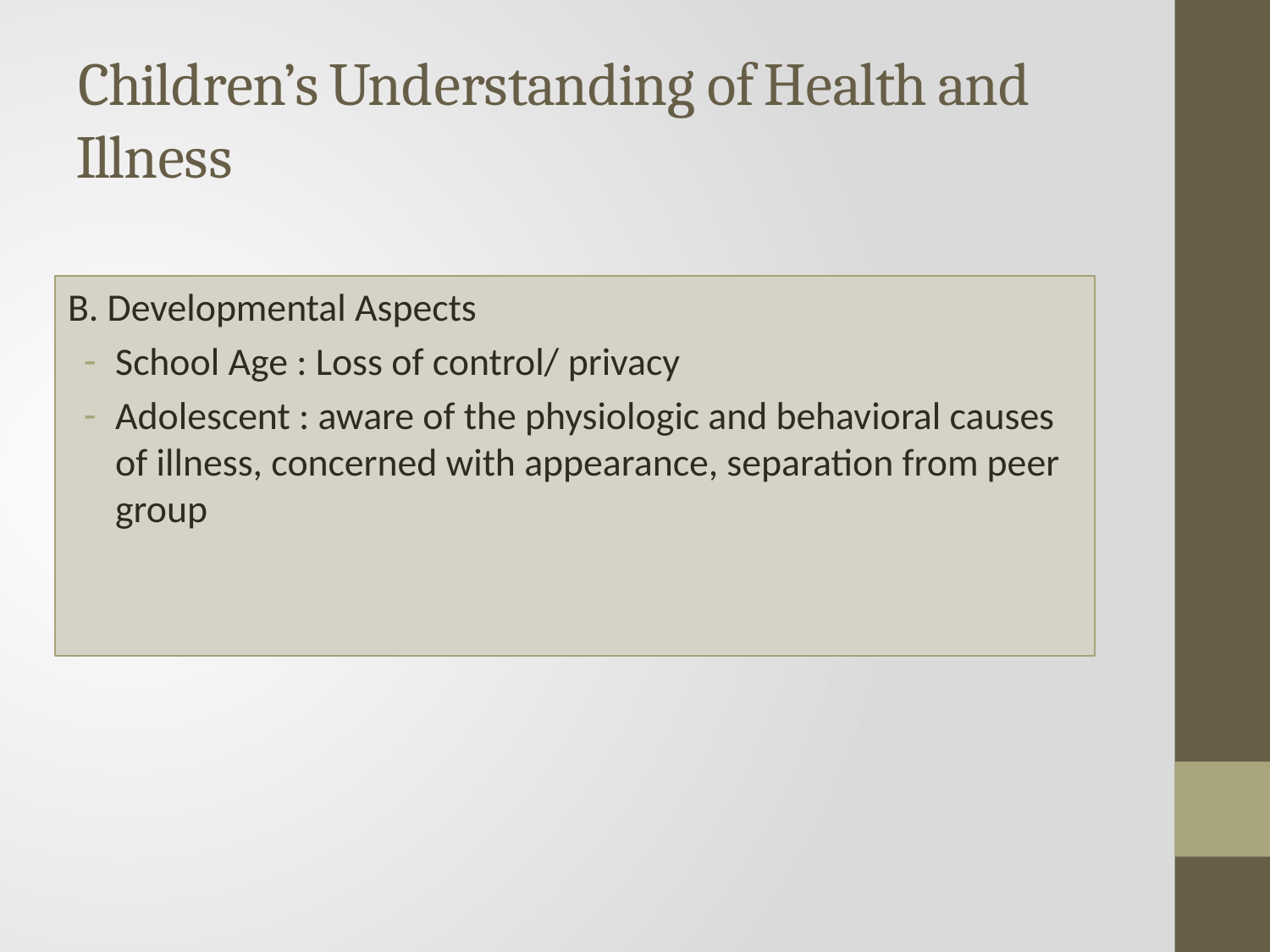

# Children’s Understanding of Health and Illness
B. Developmental Aspects
School Age : Loss of control/ privacy
Adolescent : aware of the physiologic and behavioral causes of illness, concerned with appearance, separation from peer group